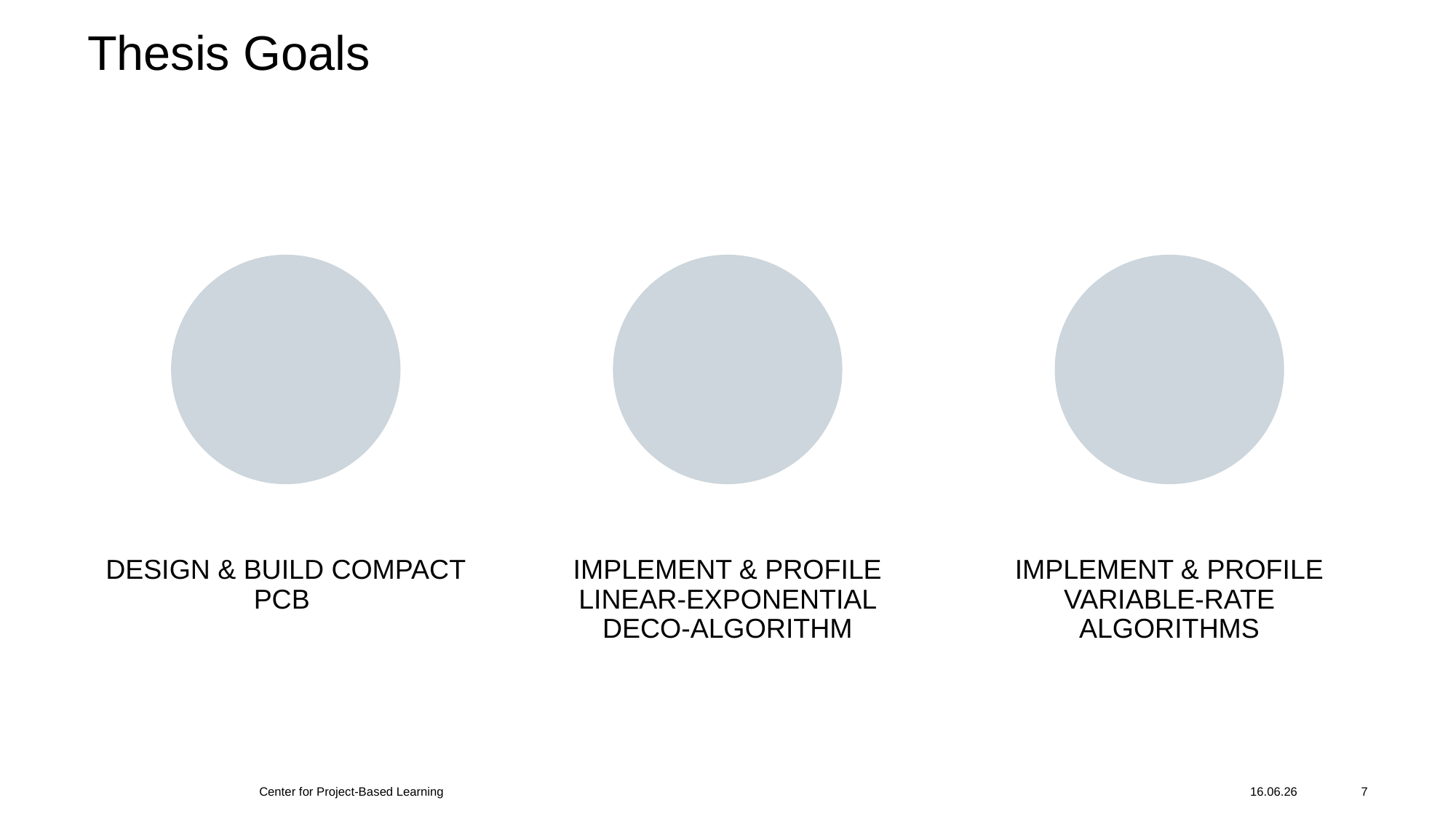

# Thesis Goals
Design & Build Compact PCB
Implement & Profile Linear-exponential deco-algorithm
Implement & Profile Variable-rate algorithms
Center for Project-Based Learning
16.06.26
7